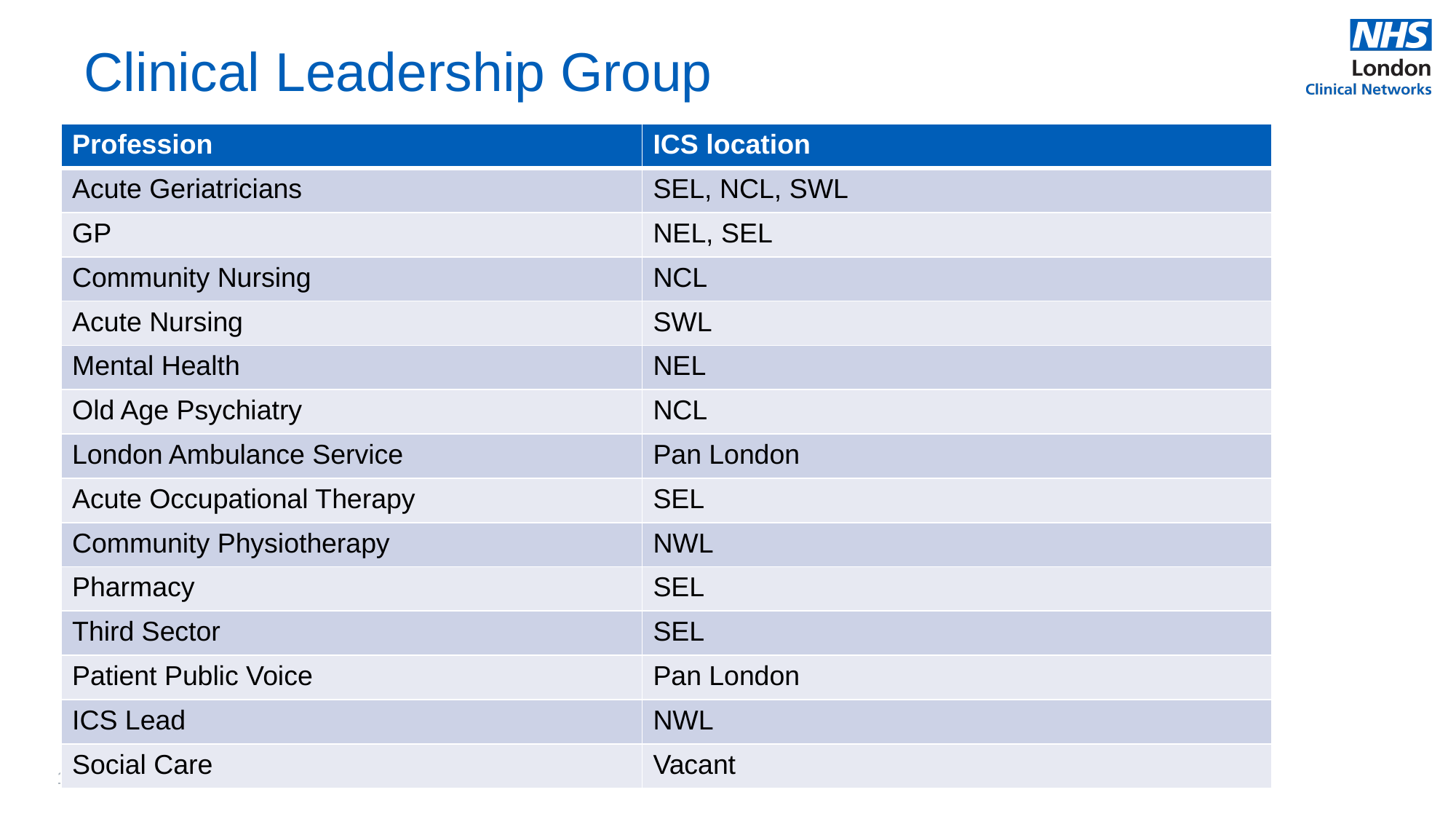

# Clinical Leadership Group
| Profession | ICS location |
| --- | --- |
| Acute Geriatricians | SEL, NCL, SWL |
| GP | NEL, SEL |
| Community Nursing | NCL |
| Acute Nursing | SWL |
| Mental Health | NEL |
| Old Age Psychiatry | NCL |
| London Ambulance Service | Pan London |
| Acute Occupational Therapy | SEL |
| Community Physiotherapy | NWL |
| Pharmacy | SEL |
| Third Sector | SEL |
| Patient Public Voice | Pan London |
| ICS Lead | NWL |
| Social Care | Vacant |